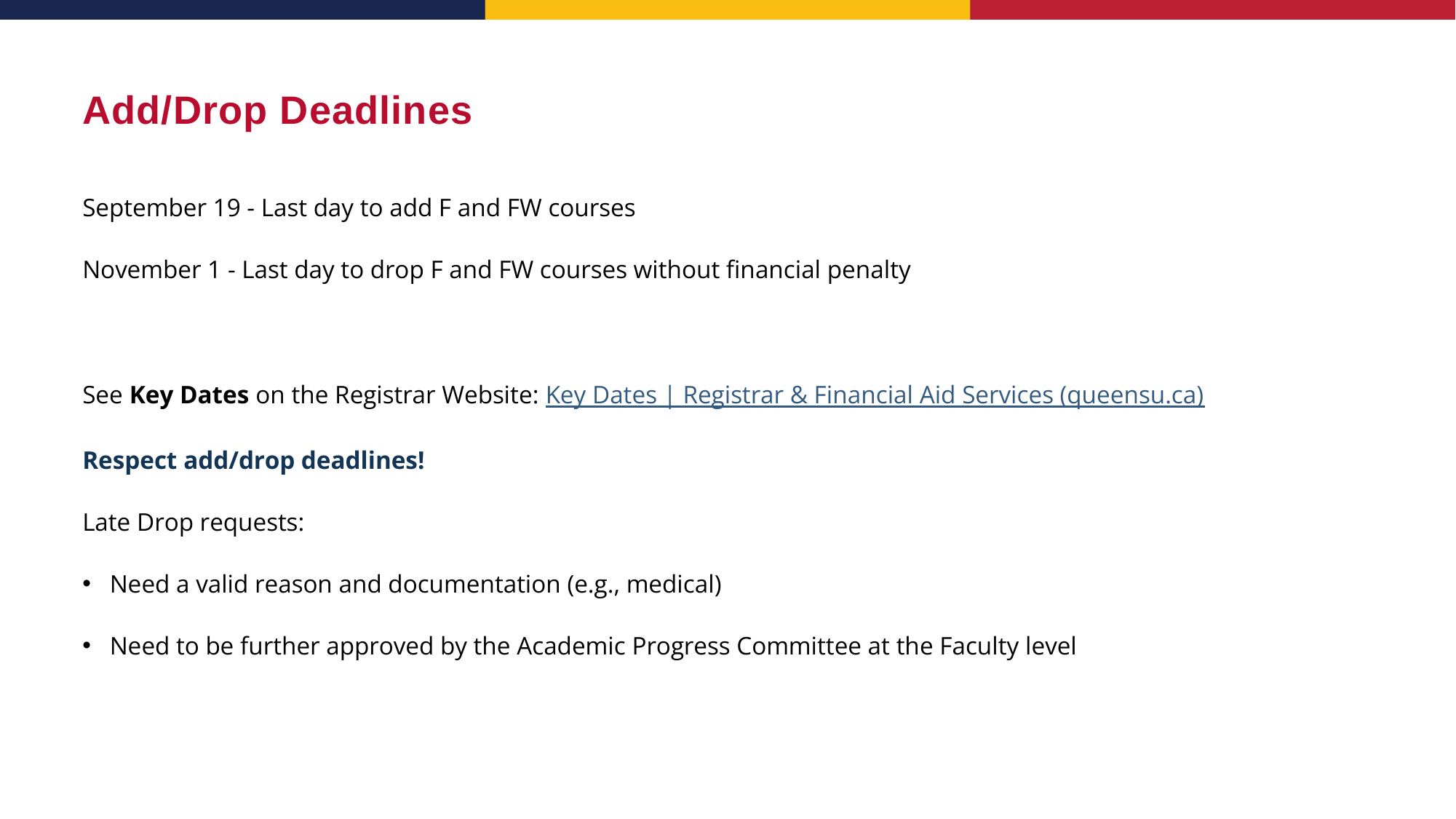

# Add/Drop Deadlines
September 19 - Last day to add F and FW courses
November 1 - Last day to drop F and FW courses without financial penalty

See Key Dates on the Registrar Website: Key Dates | Registrar & Financial Aid Services (queensu.ca)
Respect add/drop deadlines!
Late Drop requests:
Need a valid reason and documentation (e.g., medical)
Need to be further approved by the Academic Progress Committee at the Faculty level